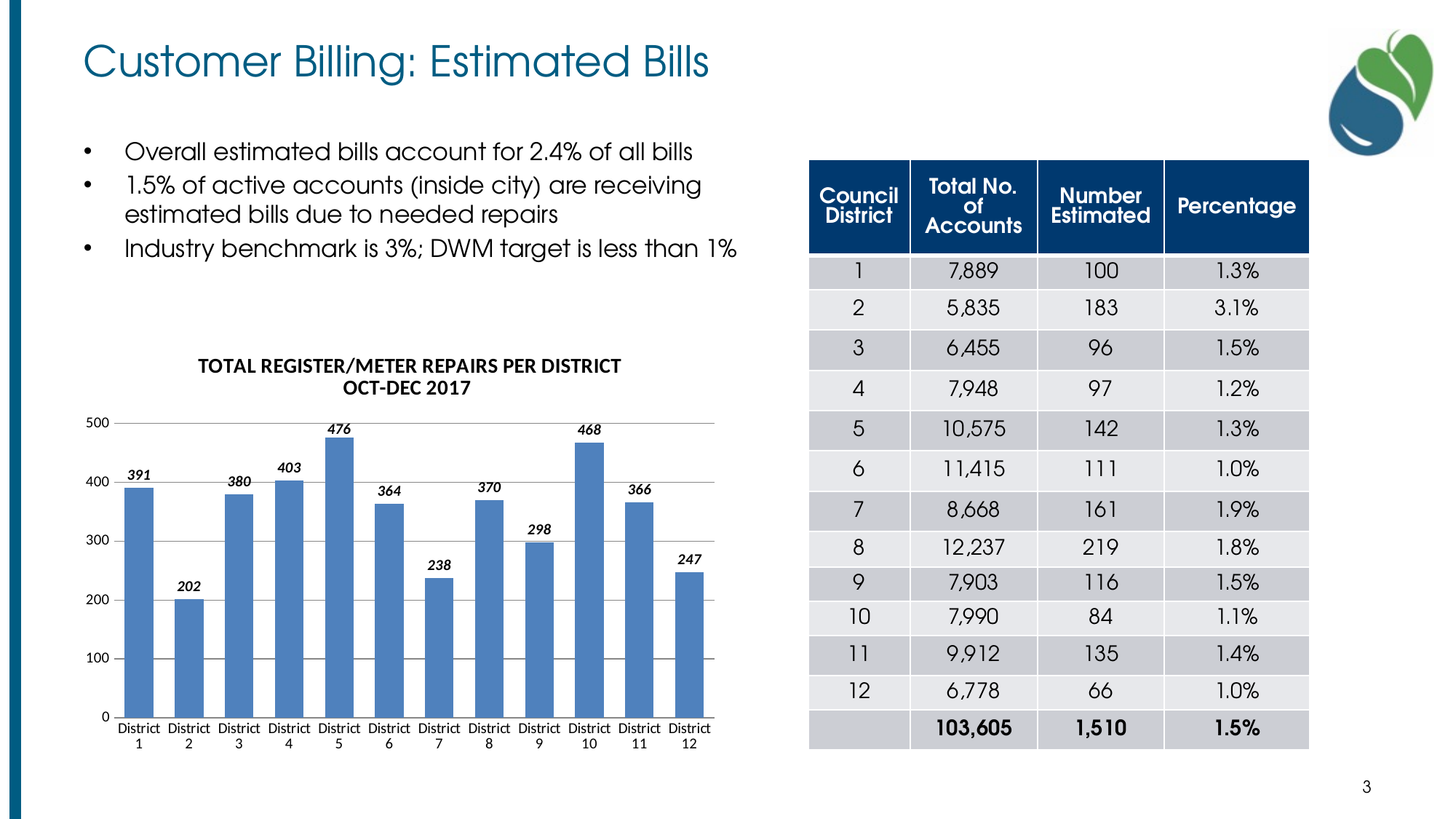

Service Delivery
# Customer Billing: Estimated Bills
Overall estimated bills account for 2.4% of all bills
1.5% of active accounts (inside city) are receiving estimated bills due to needed repairs
Industry benchmark is 3%; DWM target is less than 1%

| Council District | Total No. of Accounts | Number Estimated | Percentage |
| --- | --- | --- | --- |
| 1 | 7,889 | 100 | 1.3% |
| 2 | 5,835 | 183 | 3.1% |
| 3 | 6,455 | 96 | 1.5% |
| 4 | 7,948 | 97 | 1.2% |
| 5 | 10,575 | 142 | 1.3% |
| 6 | 11,415 | 111 | 1.0% |
| 7 | 8,668 | 161 | 1.9% |
| 8 | 12,237 | 219 | 1.8% |
| 9 | 7,903 | 116 | 1.5% |
| 10 | 7,990 | 84 | 1.1% |
| 11 | 9,912 | 135 | 1.4% |
| 12 | 6,778 | 66 | 1.0% |
|  | 103,605 | 1,510 | 1.5% |

### Chart: TOTAL REGISTER/METER REPAIRS PER DISTRICT
OCT-DEC 2017

| Category | Nov-Dec |
|---|---|
| District 1 | 391.0 |
| District 2 | 202.0 |
| District 3 | 380.0 |
| District 4 | 403.0 |
| District 5 | 476.0 |
| District 6 | 364.0 |
| District 7 | 238.0 |
| District 8 | 370.0 |
| District 9 | 298.0 |
| District 10 | 468.0 |
| District 11 | 366.0 |
| District 12 | 247.0 |